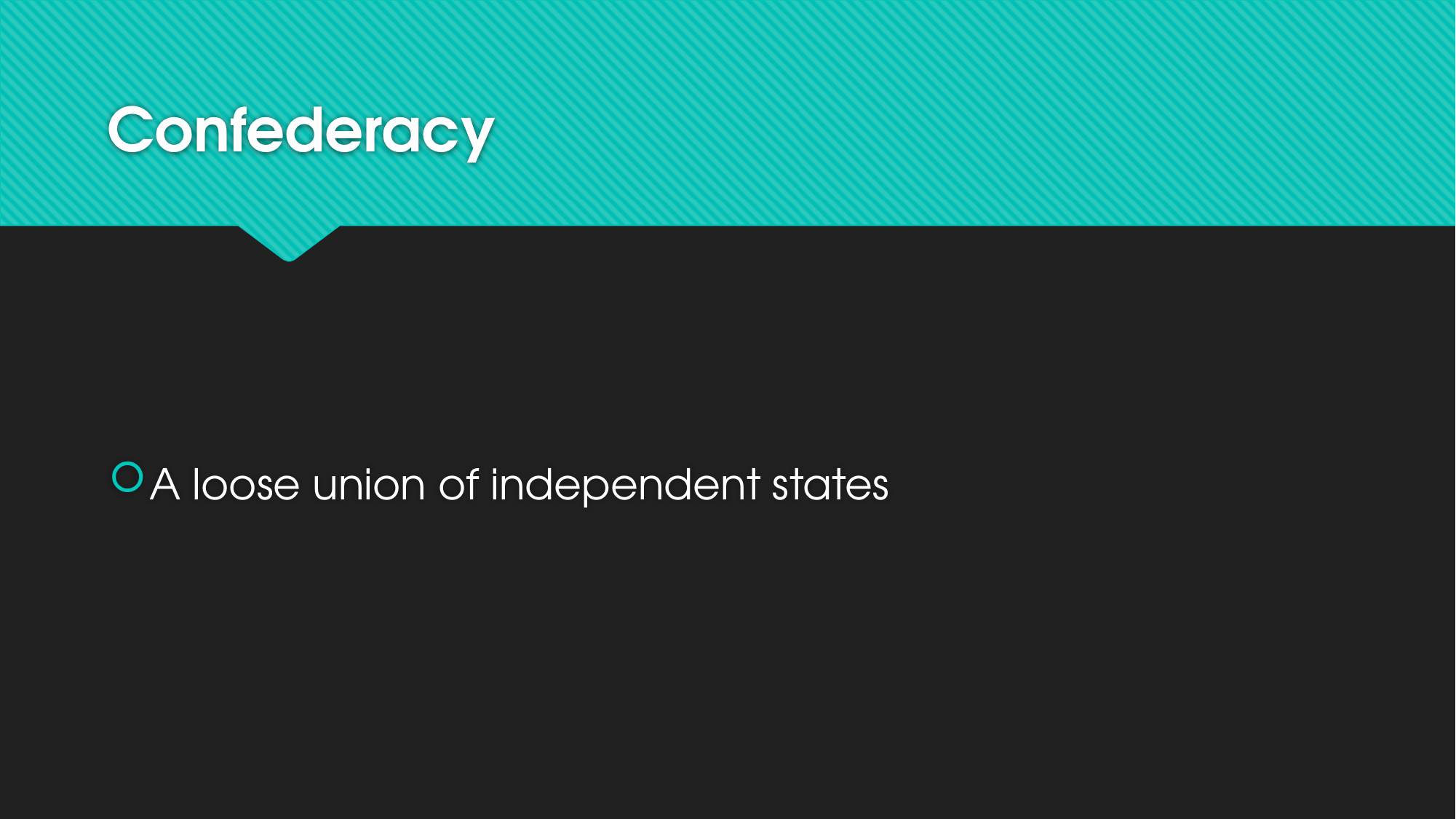

# Confederacy
A loose union of independent states